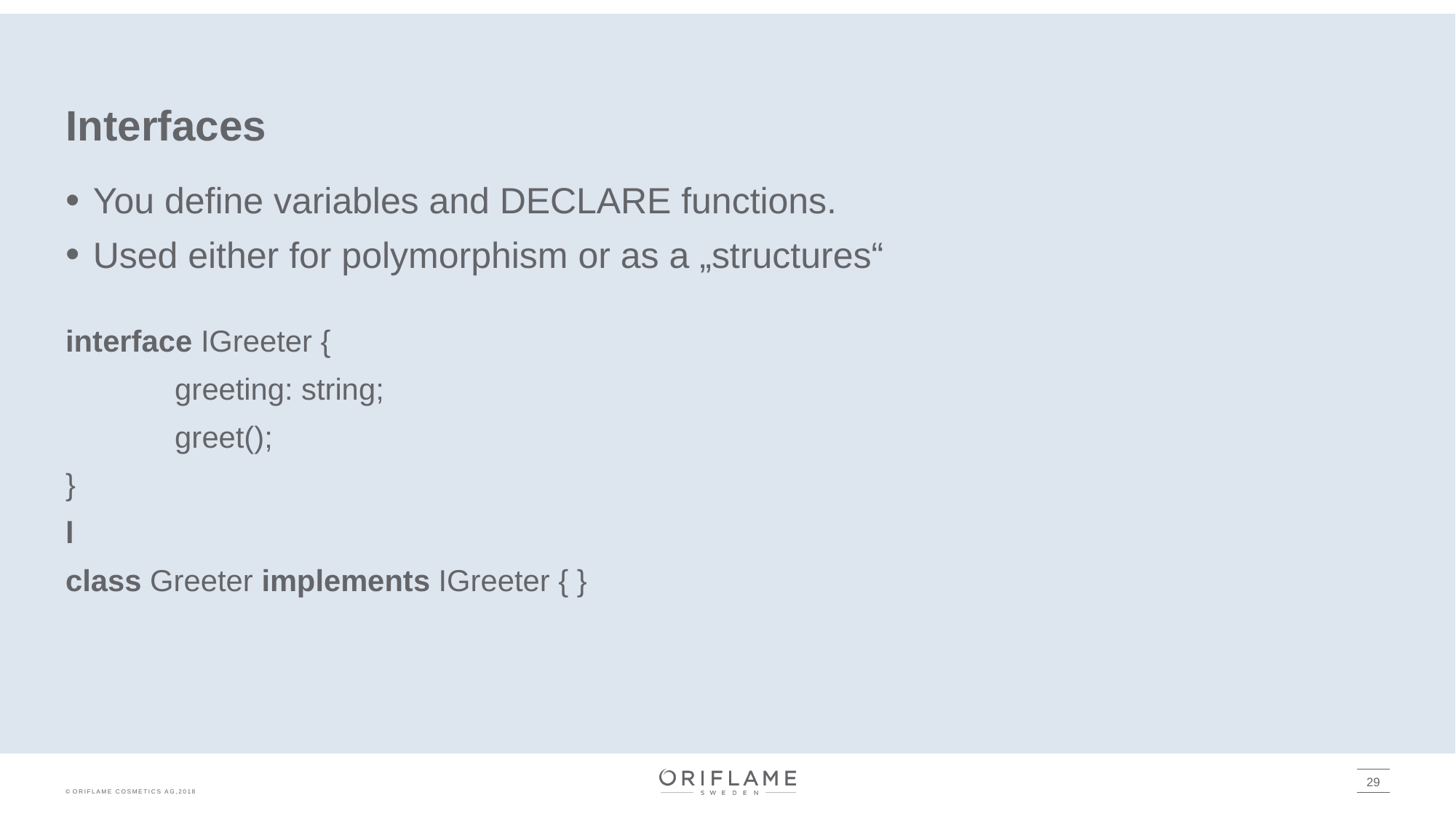

# Interfaces
You define variables and DECLARE functions.
Used either for polymorphism or as a „structures“

interface IGreeter {
	greeting: string;
	greet();
}
l
class Greeter implements IGreeter { }
29